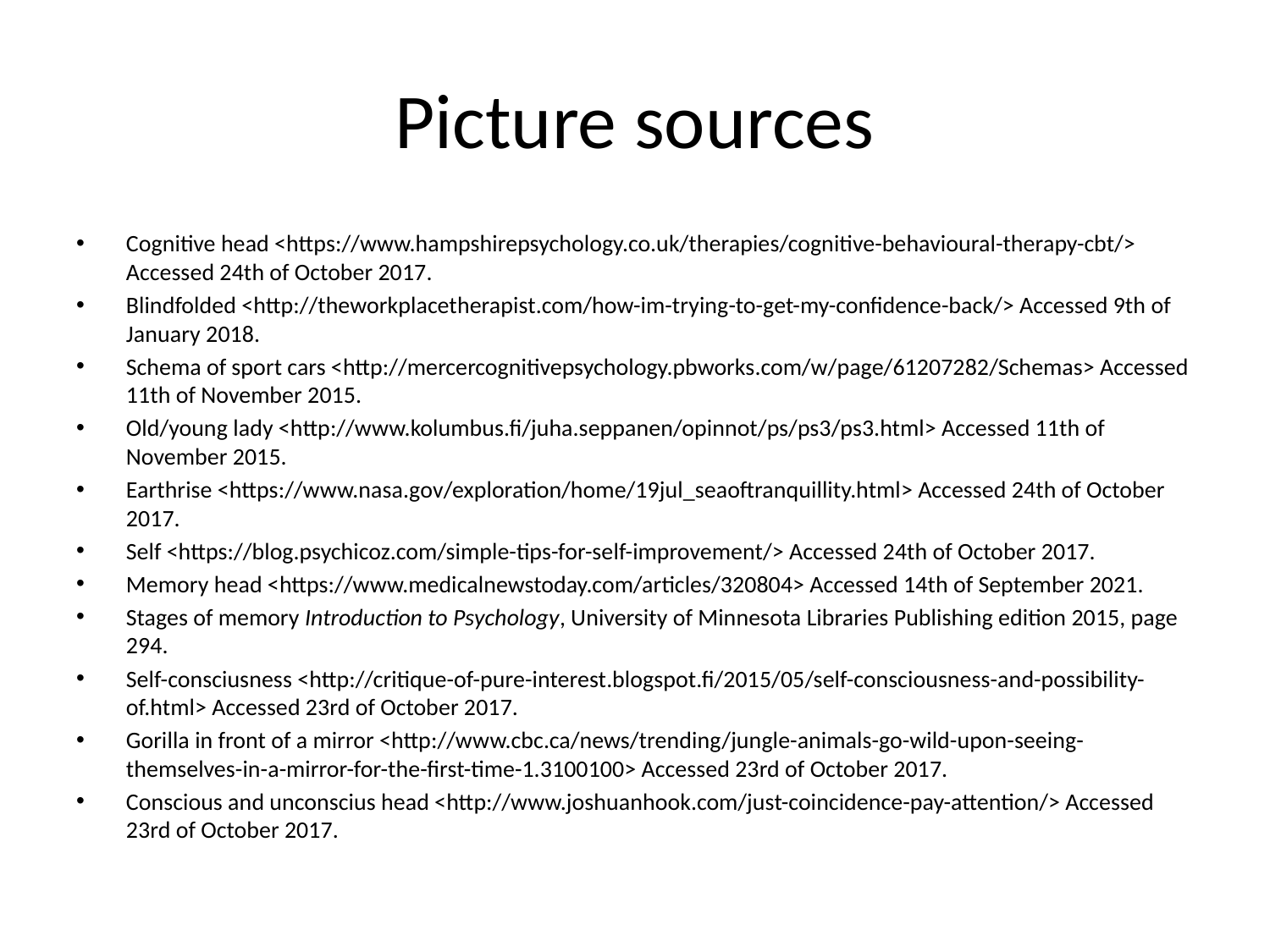

# Picture sources
Cognitive head <https://www.hampshirepsychology.co.uk/therapies/cognitive-behavioural-therapy-cbt/> Accessed 24th of October 2017.
Blindfolded <http://theworkplacetherapist.com/how-im-trying-to-get-my-confidence-back/> Accessed 9th of January 2018.
Schema of sport cars <http://mercercognitivepsychology.pbworks.com/w/page/61207282/Schemas> Accessed 11th of November 2015.
Old/young lady <http://www.kolumbus.fi/juha.seppanen/opinnot/ps/ps3/ps3.html> Accessed 11th of November 2015.
Earthrise <https://www.nasa.gov/exploration/home/19jul_seaoftranquillity.html> Accessed 24th of October 2017.
Self <https://blog.psychicoz.com/simple-tips-for-self-improvement/> Accessed 24th of October 2017.
Memory head <https://www.medicalnewstoday.com/articles/320804> Accessed 14th of September 2021.
Stages of memory Introduction to Psychology, University of Minnesota Libraries Publishing edition 2015, page 294.
Self-consciusness <http://critique-of-pure-interest.blogspot.fi/2015/05/self-consciousness-and-possibility-of.html> Accessed 23rd of October 2017.
Gorilla in front of a mirror <http://www.cbc.ca/news/trending/jungle-animals-go-wild-upon-seeing-themselves-in-a-mirror-for-the-first-time-1.3100100> Accessed 23rd of October 2017.
Conscious and unconscius head <http://www.joshuanhook.com/just-coincidence-pay-attention/> Accessed 23rd of October 2017.